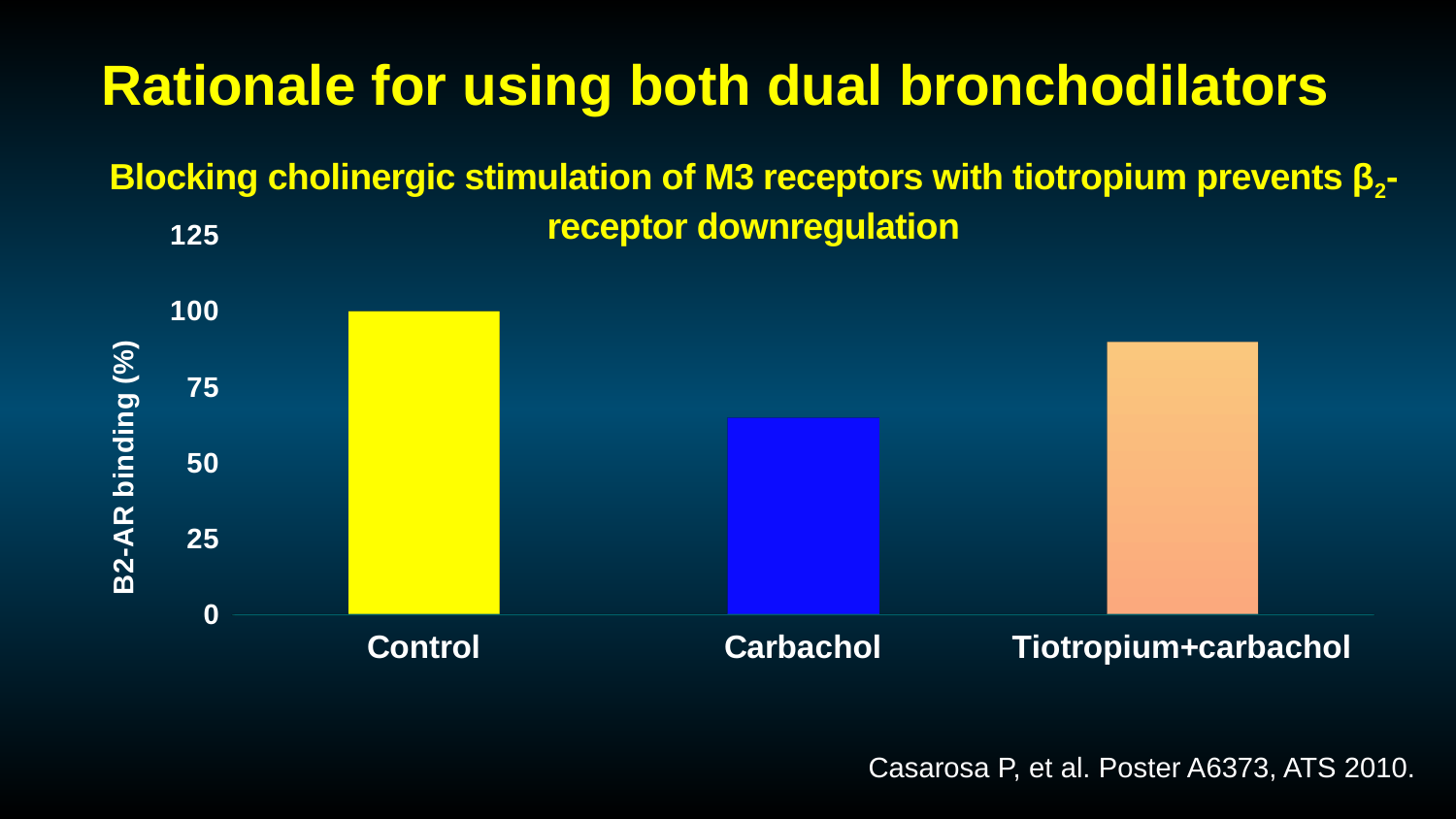

Rationale for using both dual bronchodilators

# Blocking cholinergic stimulation of M3 receptors with tiotropium prevents β2-receptor downregulation

[unsupported chart]

Casarosa P, et al. Poster A6373, ATS 2010.